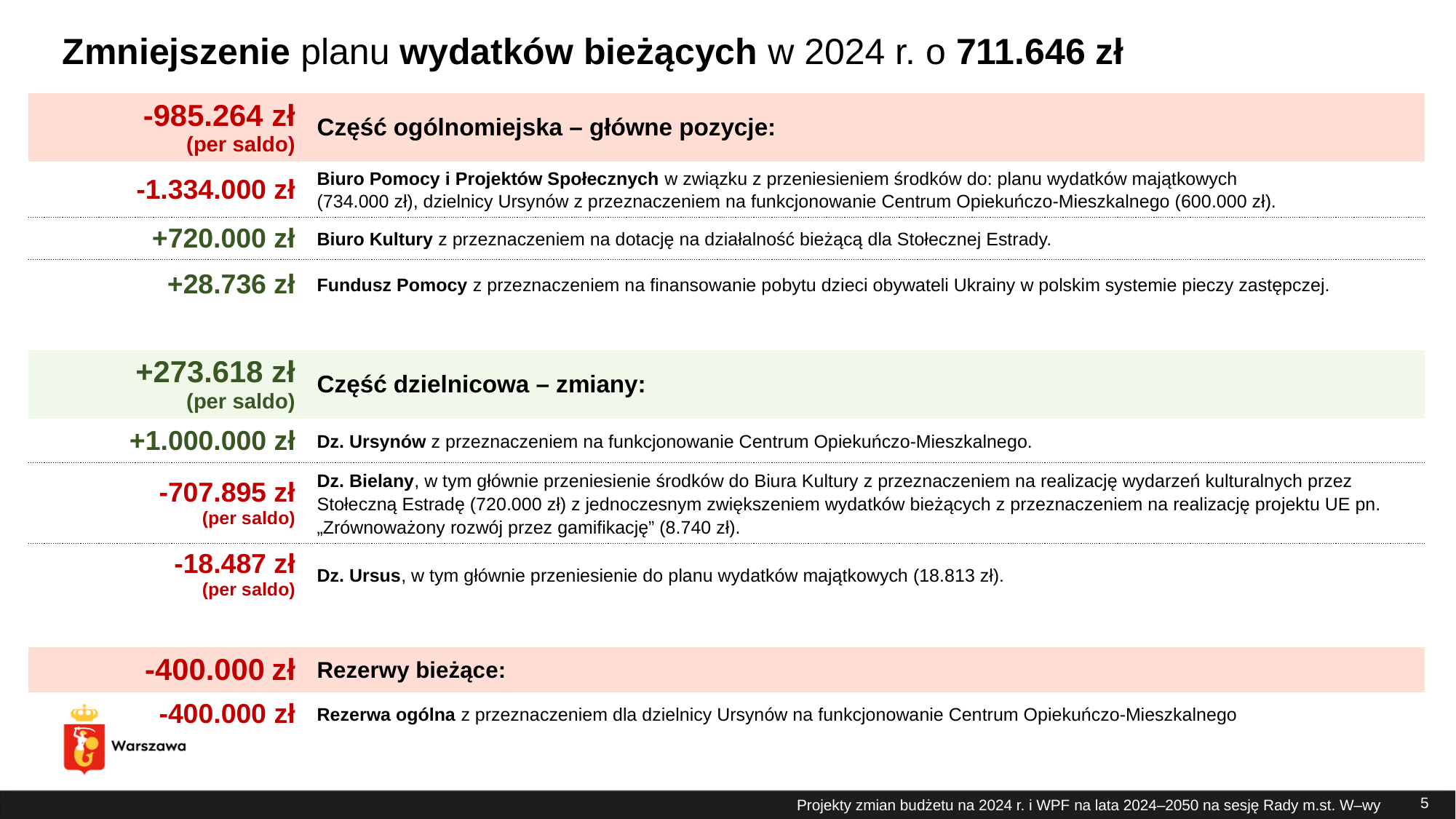

# Zmniejszenie planu wydatków bieżących w 2024 r. o 711.646 zł
| -985.264 zł (per saldo) | Część ogólnomiejska – główne pozycje: |
| --- | --- |
| -1.334.000 zł | Biuro Pomocy i Projektów Społecznych w związku z przeniesieniem środków do: planu wydatków majątkowych (734.000 zł), dzielnicy Ursynów z przeznaczeniem na funkcjonowanie Centrum Opiekuńczo-Mieszkalnego (600.000 zł). |
| +720.000 zł | Biuro Kultury z przeznaczeniem na dotację na działalność bieżącą dla Stołecznej Estrady. |
| +28.736 zł | Fundusz Pomocy z przeznaczeniem na finansowanie pobytu dzieci obywateli Ukrainy w polskim systemie pieczy zastępczej. |
| +273.618 zł (per saldo) | Część dzielnicowa – zmiany: |
| --- | --- |
| +1.000.000 zł | Dz. Ursynów z przeznaczeniem na funkcjonowanie Centrum Opiekuńczo-Mieszkalnego. |
| -707.895 zł (per saldo) | Dz. Bielany, w tym głównie przeniesienie środków do Biura Kultury z przeznaczeniem na realizację wydarzeń kulturalnych przez Stołeczną Estradę (720.000 zł) z jednoczesnym zwiększeniem wydatków bieżących z przeznaczeniem na realizację projektu UE pn. „Zrównoważony rozwój przez gamifikację” (8.740 zł). |
| -18.487 zł (per saldo) | Dz. Ursus, w tym głównie przeniesienie do planu wydatków majątkowych (18.813 zł). |
| -400.000 zł | Rezerwy bieżące: |
| --- | --- |
| -400.000 zł | Rezerwa ogólna z przeznaczeniem dla dzielnicy Ursynów na funkcjonowanie Centrum Opiekuńczo-Mieszkalnego |
5
Projekty zmian budżetu na 2024 r. i WPF na lata 2024–2050 na sesję Rady m.st. W–wy